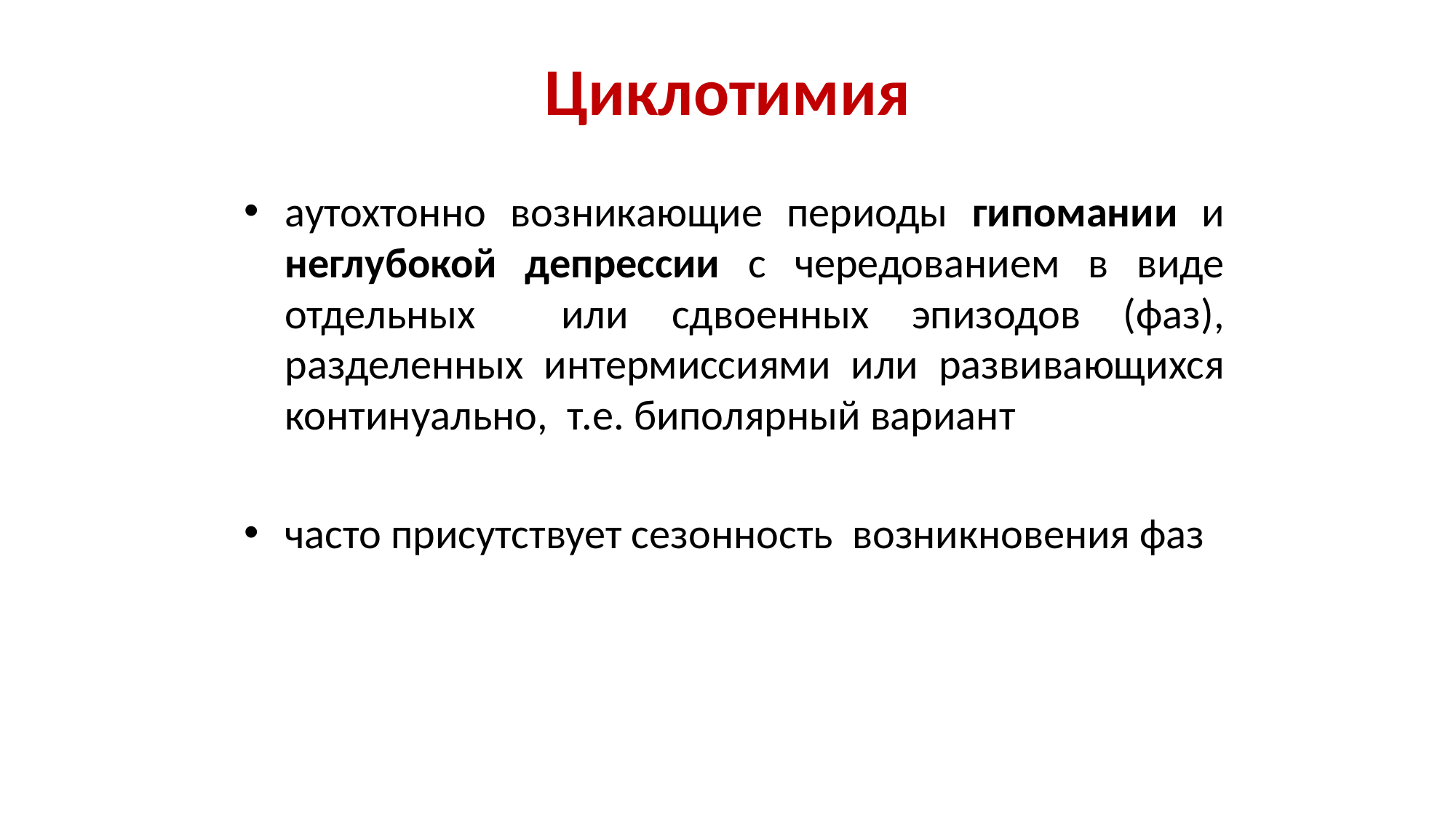

# Циклотимия

аутохтонно возникающие периоды гипомании и неглубокой депрессии с чередованием в виде отдельных  или сдвоенных эпизодов (фаз), разделенных интермиссиями или развивающихся континуально,  т.е. биполярный вариант

часто присутствует сезонность  возникновения фаз